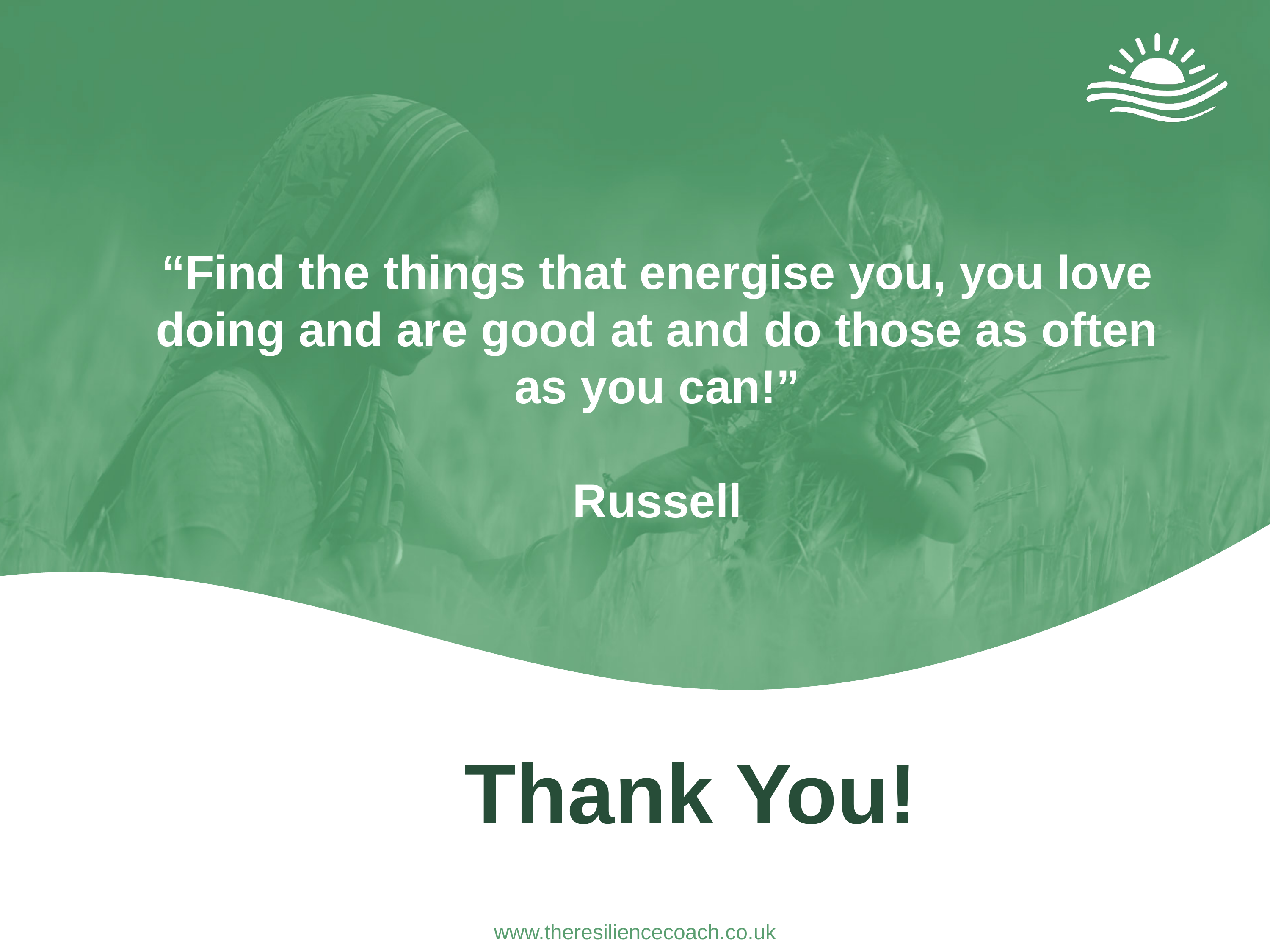

“Find the things that energise you, you love doing and are good at and do those as often as you can!”

Russell
Thank You!